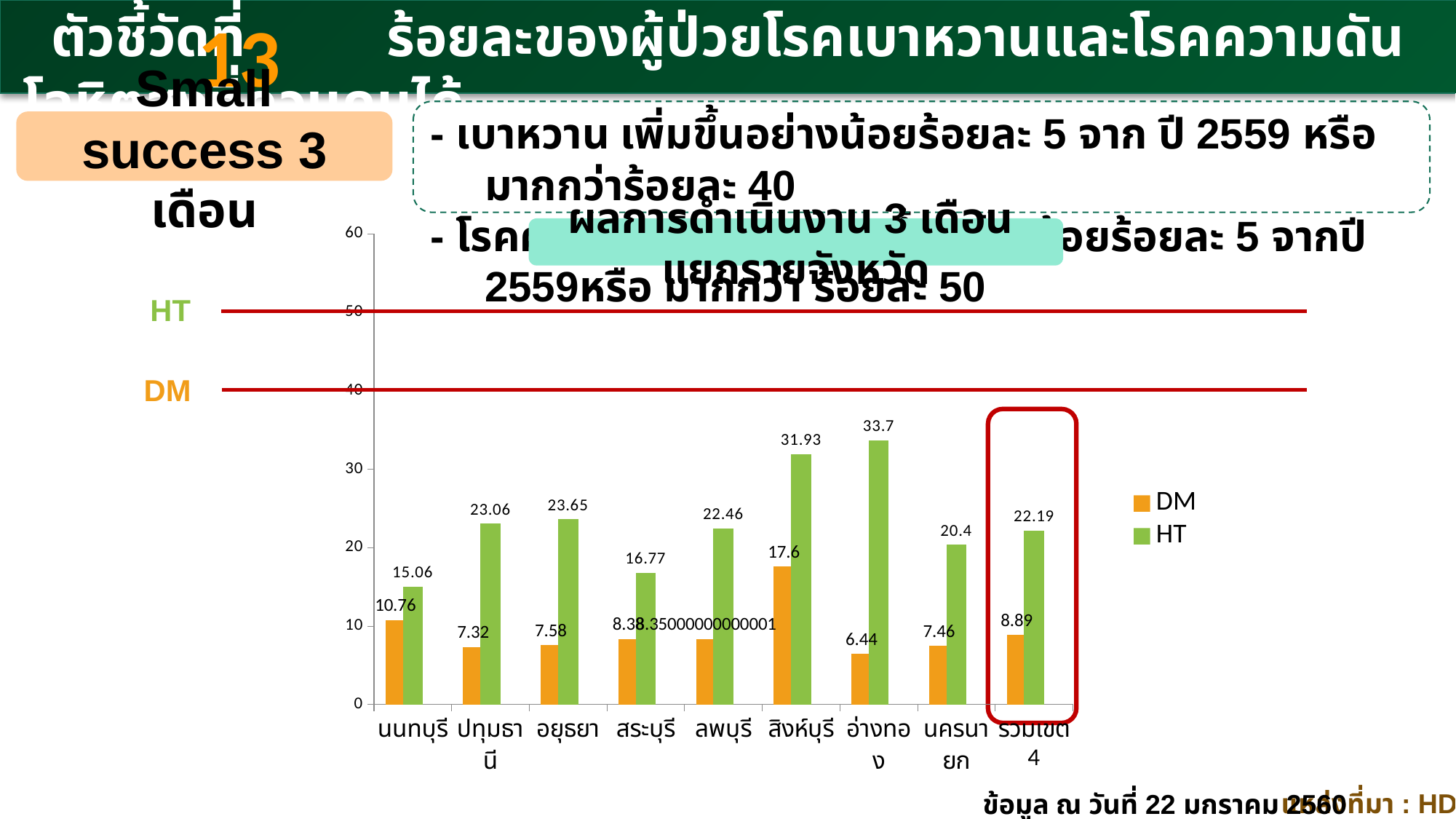

13
  ตัวชี้วัดที่          ร้อยละของผู้ป่วยโรคเบาหวานและโรคความดันโลหิตสูงที่ควบคุมได้

- เบาหวาน เพิ่มขึ้นอย่างน้อยร้อยละ 5 จาก ปี 2559 หรือ มากกว่าร้อยละ 40
- โรคความดันโลหิตสูงเพิ่มขึ้นอย่างน้อยร้อยละ 5 จากปี 2559หรือ มากกว่า ร้อยละ 50
Small success 3 เดือน
ผลการดำเนินงาน 3 เดือน  แยกรายจังหวัด

### Chart

| Category | DM | HT | คอลัมน์1 |
|---|---|---|---|
| นนทบุรี | 10.76 | 15.06 | None |
| ปทุมธานี | 7.3199999999999985 | 23.06 | None |
| อยุธยา | 7.58 | 23.650000000000016 | None |
| สระบุรี | 8.38 | 16.77 | None |
| ลพบุรี | 8.350000000000007 | 22.459999999999987 | None |
| สิงห์บุรี | 17.6 | 31.93 | None |
| อ่างทอง | 6.44 | 33.7 | None |
| นครนายก | 7.46 | 20.4 | None |
| รวมเขต 4 | 8.89 | 22.19 | None |
HT
DM

แหล่งที่มา : HDC
ข้อมูล ณ วันที่ 22 มกราคม 2560